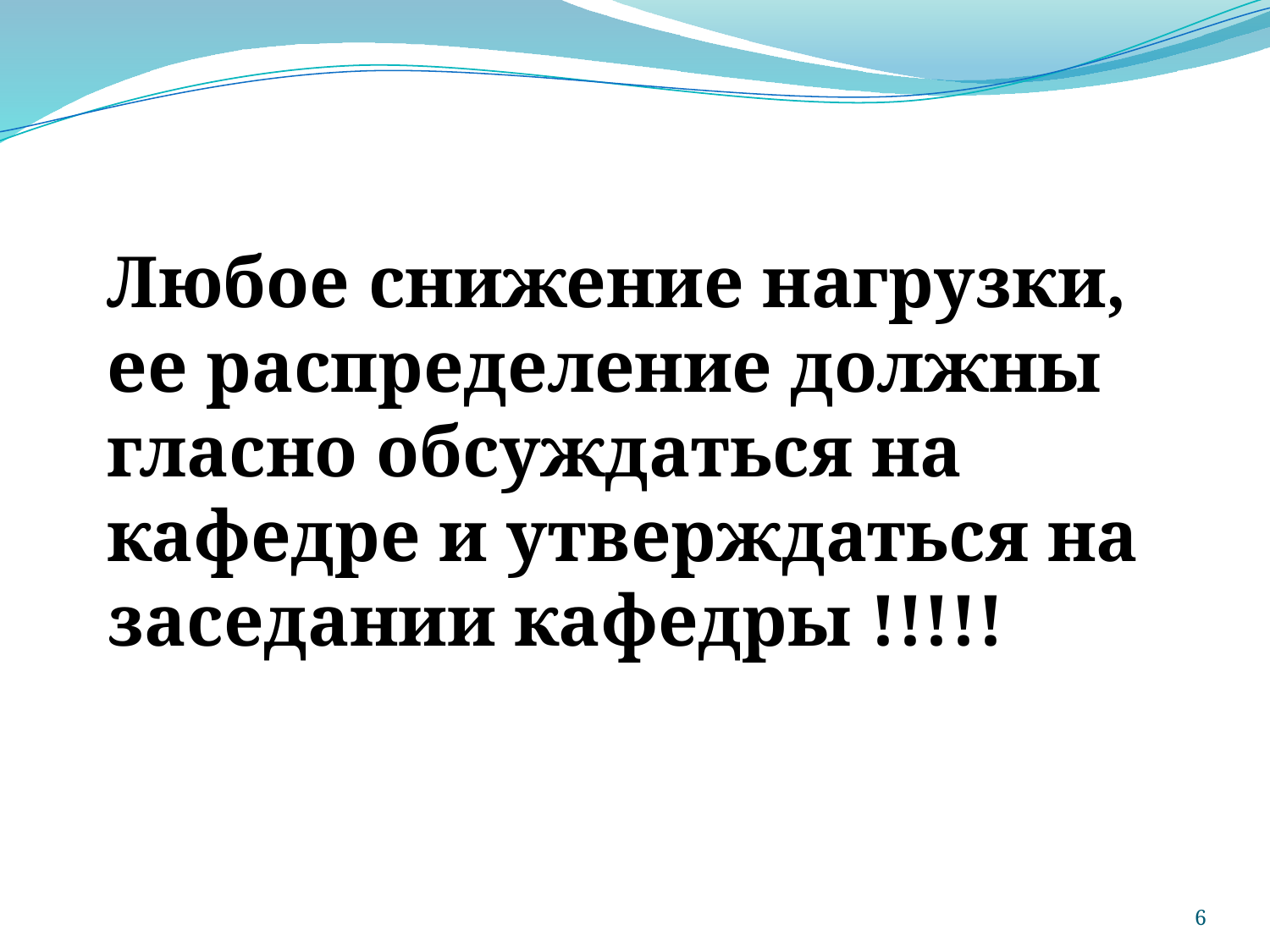

Любое снижение нагрузки,  ее распределение должны гласно обсуждаться на кафедре и утверждаться на заседании кафедры !!!!!

6